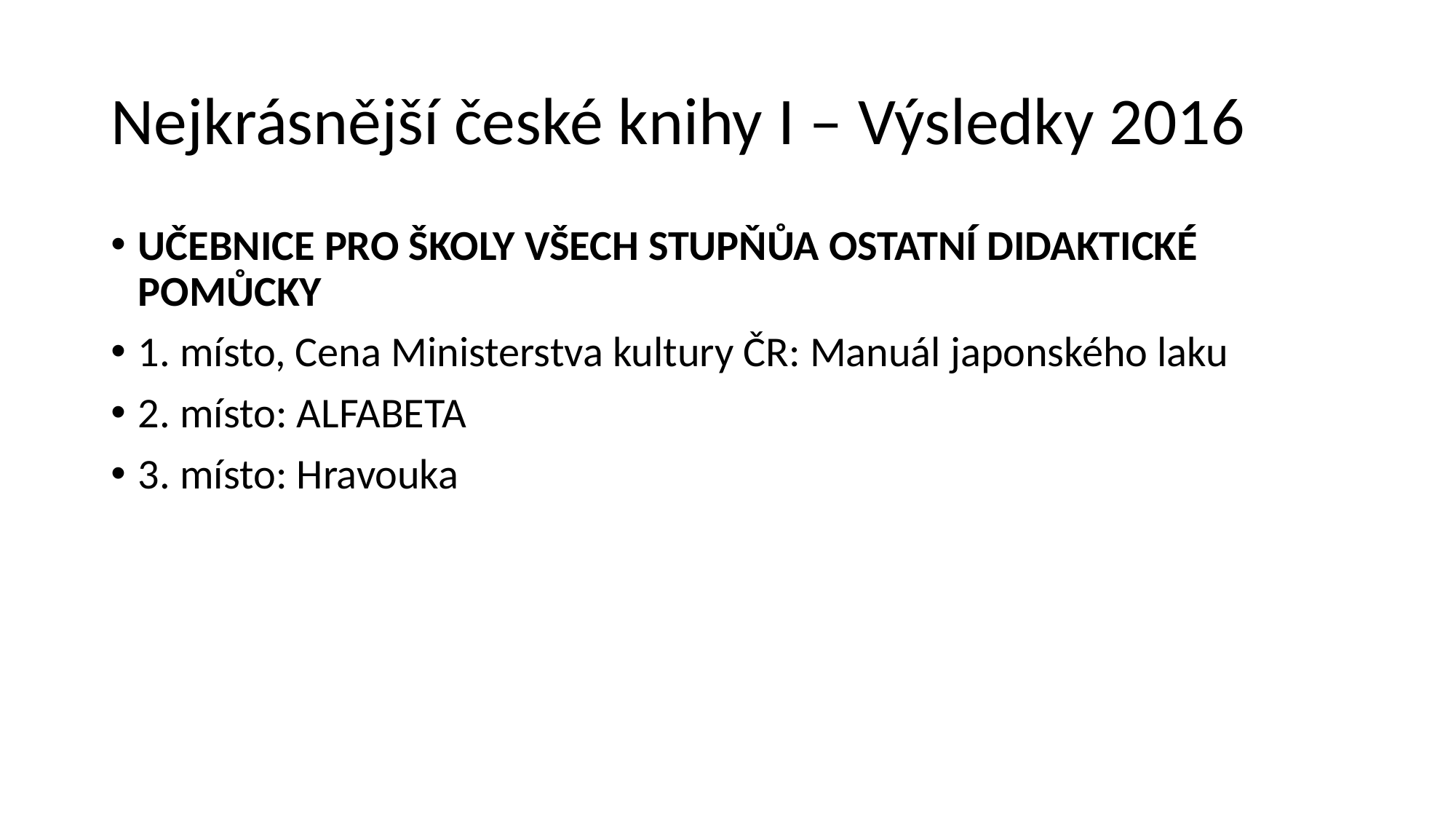

# Nejkrásnější české knihy I – Výsledky 2016
UČEBNICE PRO ŠKOLY VŠECH STUPŇŮA OSTATNÍ DIDAKTICKÉ POMŮCKY
1. místo, Cena Ministerstva kultury ČR: Manuál japonského laku
2. místo: ALFABETA
3. místo: Hravouka